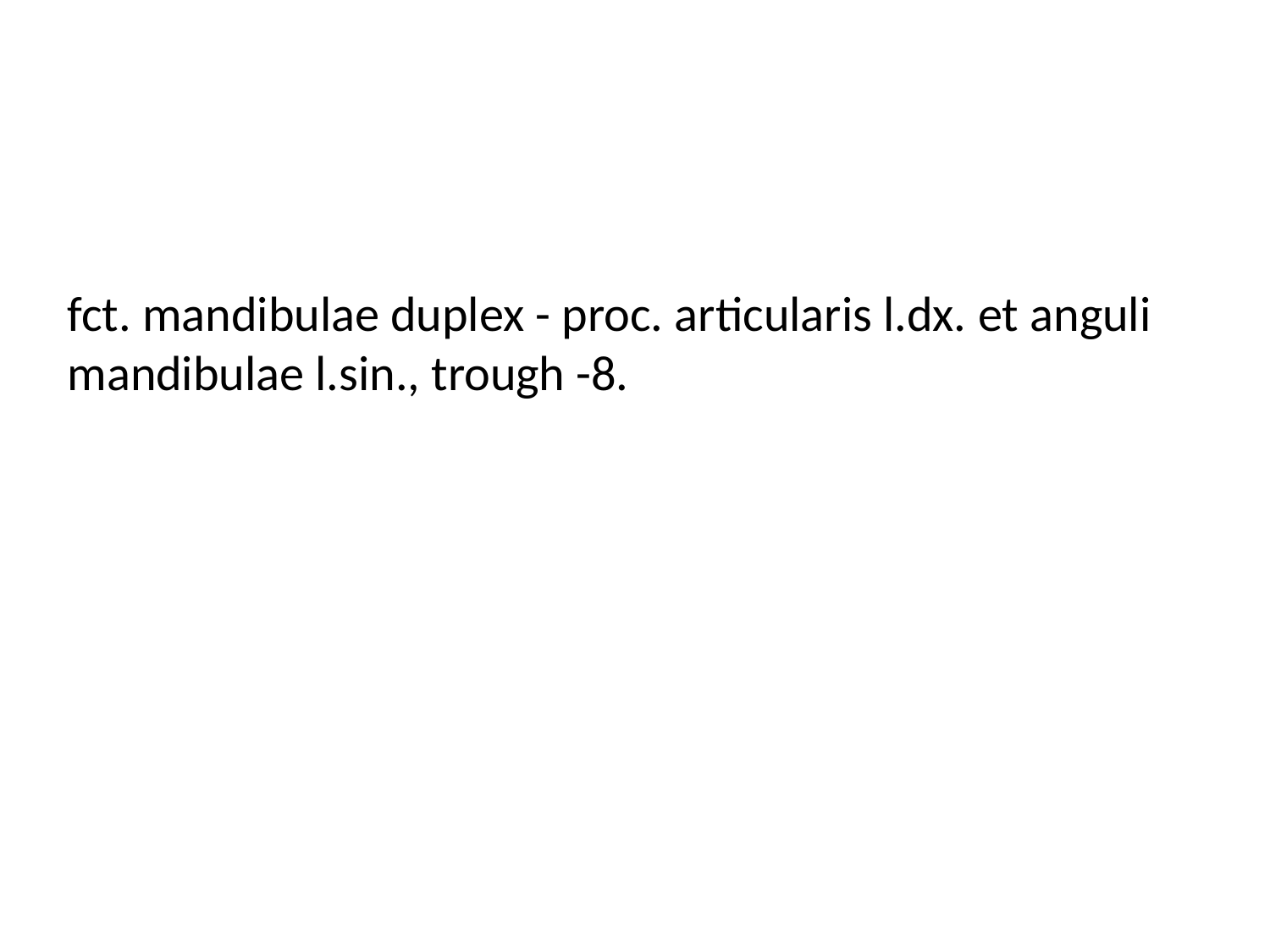

fct. mandibulae duplex - proc. articularis l.dx. et anguli mandibulae l.sin., trough -8.